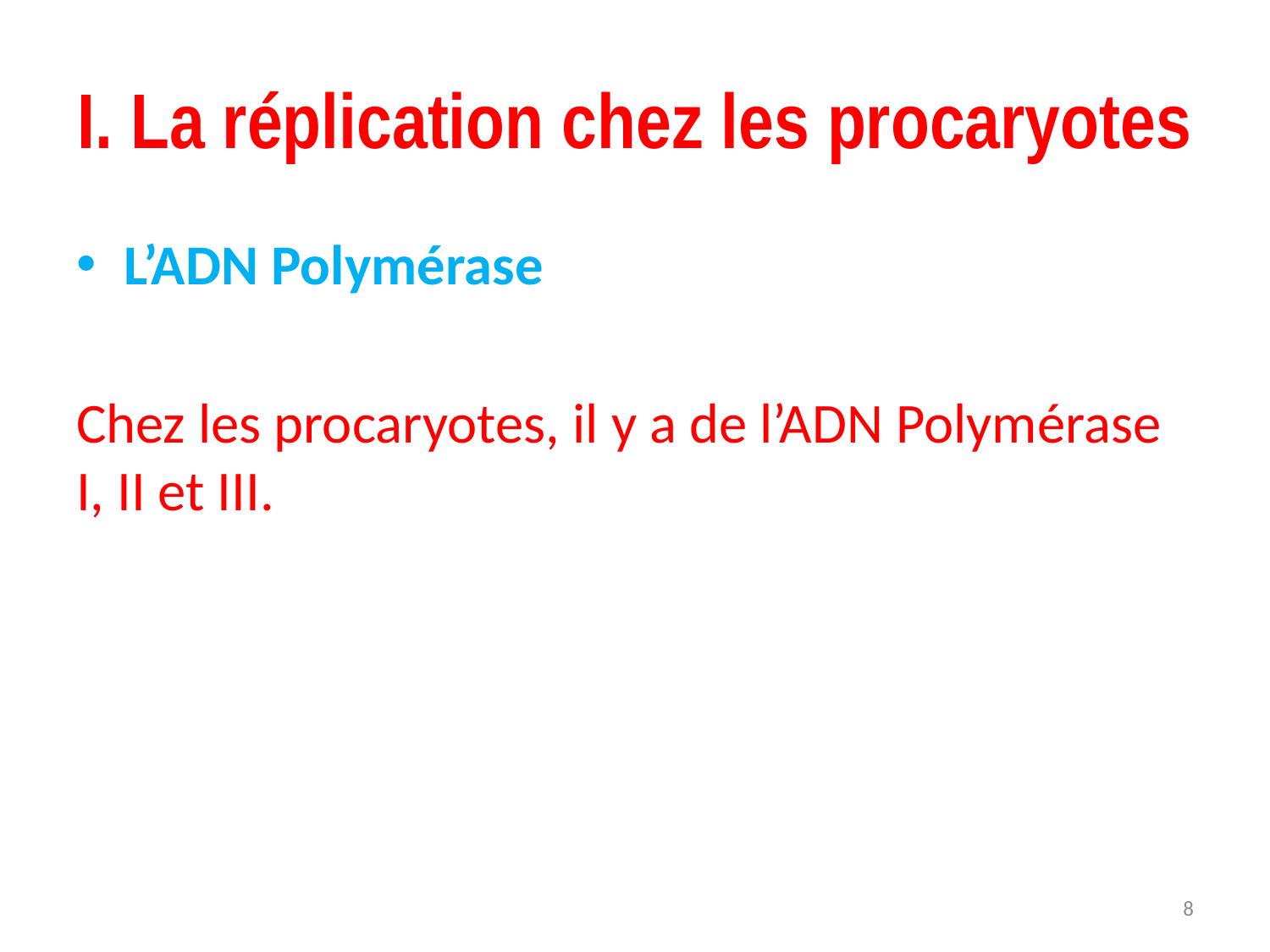

# I. La réplication chez les procaryotes
L’ADN Polymérase

Chez les procaryotes, il y a de l’ADN Polymérase I, II et III.
8